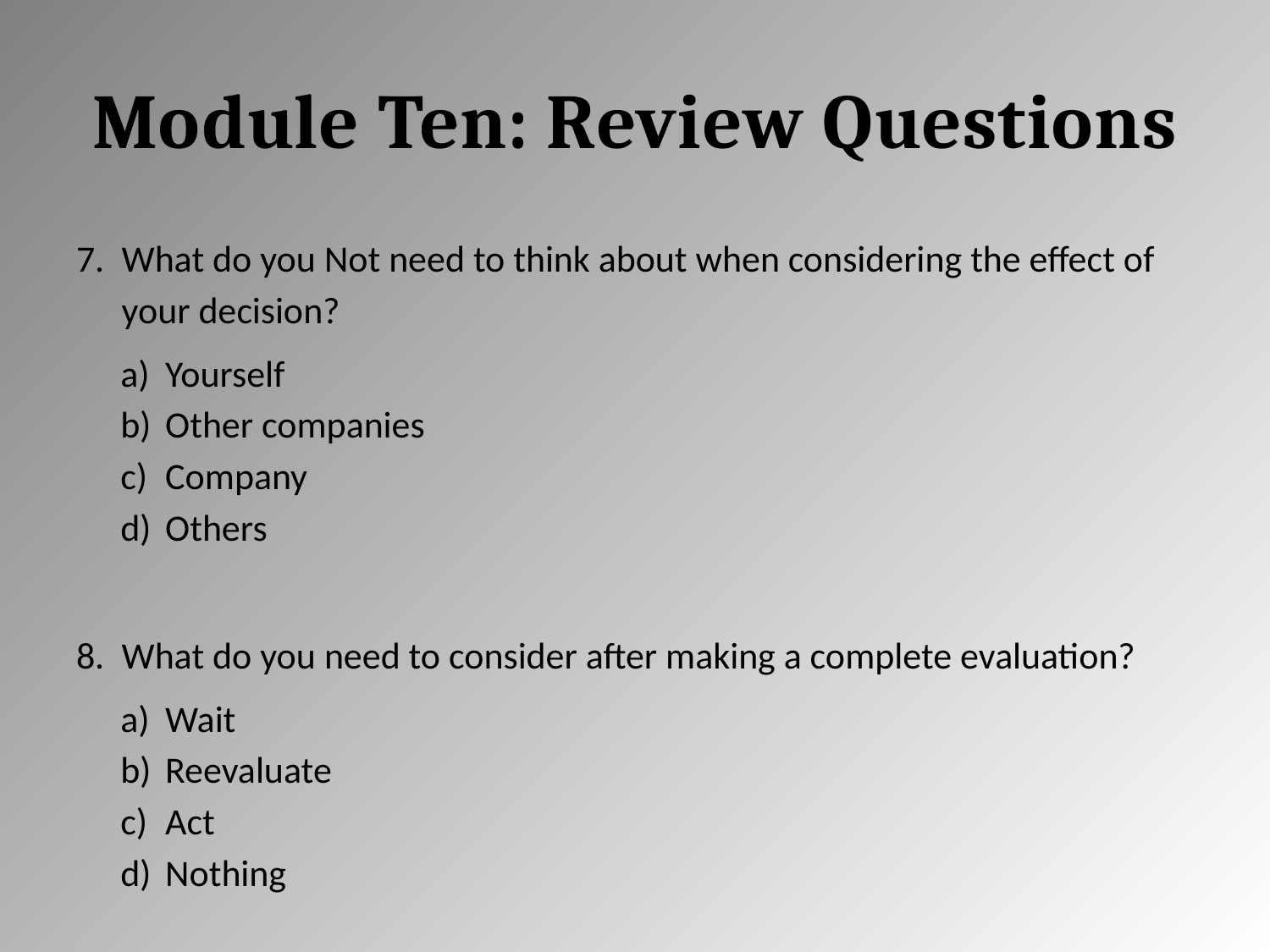

# Module Ten: Review Questions
What do you Not need to think about when considering the effect of your decision?
Yourself
Other companies
Company
Others

What do you need to consider after making a complete evaluation?
Wait
Reevaluate
Act
Nothing